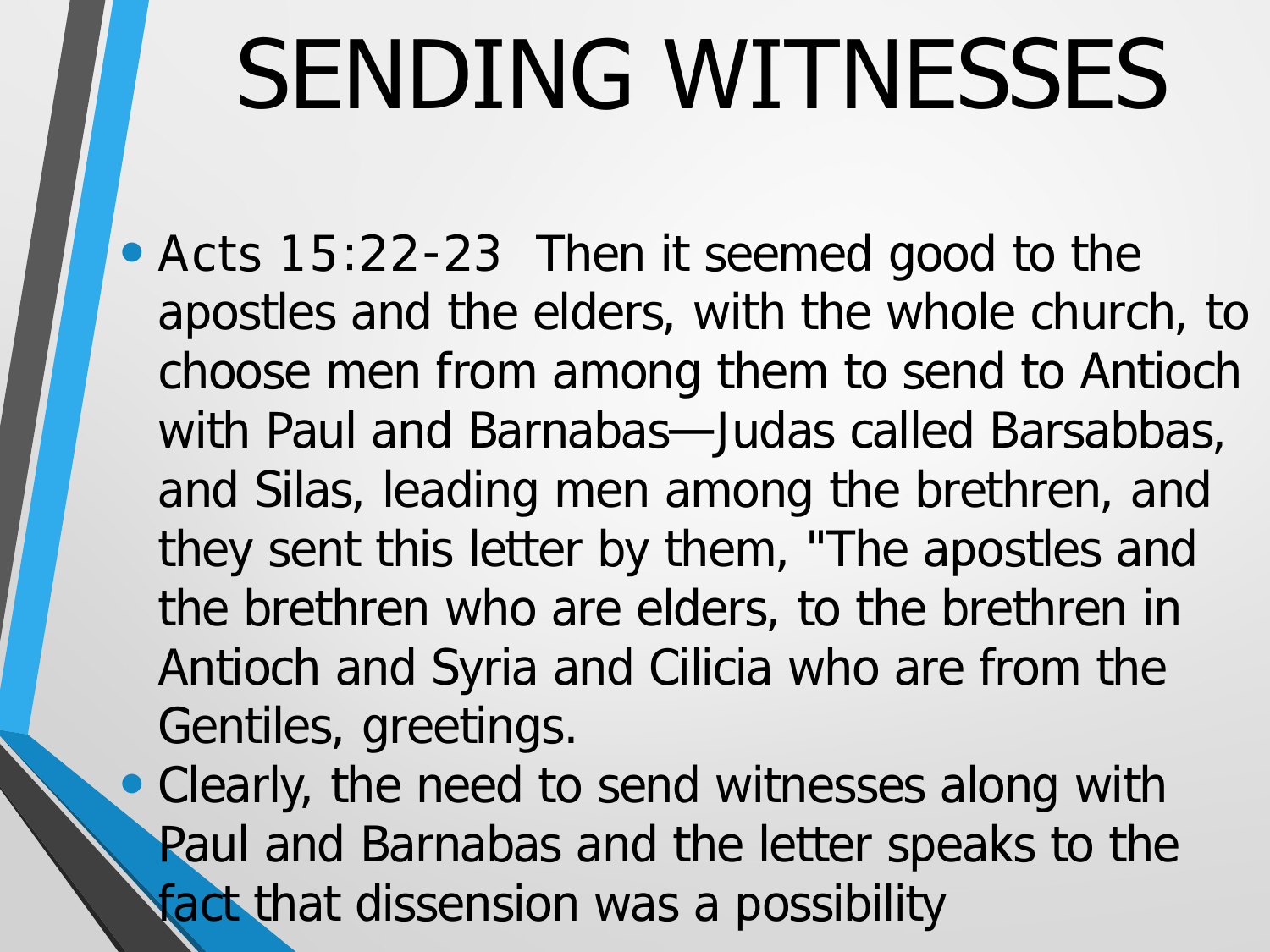

# SENDING WITNESSES
Acts 15:22-23  Then it seemed good to the apostles and the elders, with the whole church, to choose men from among them to send to Antioch with Paul and Barnabas—Judas called Barsabbas, and Silas, leading men among the brethren, and they sent this letter by them, "The apostles and the brethren who are elders, to the brethren in Antioch and Syria and Cilicia who are from the Gentiles, greetings.
Clearly, the need to send witnesses along with Paul and Barnabas and the letter speaks to the fact that dissension was a possibility